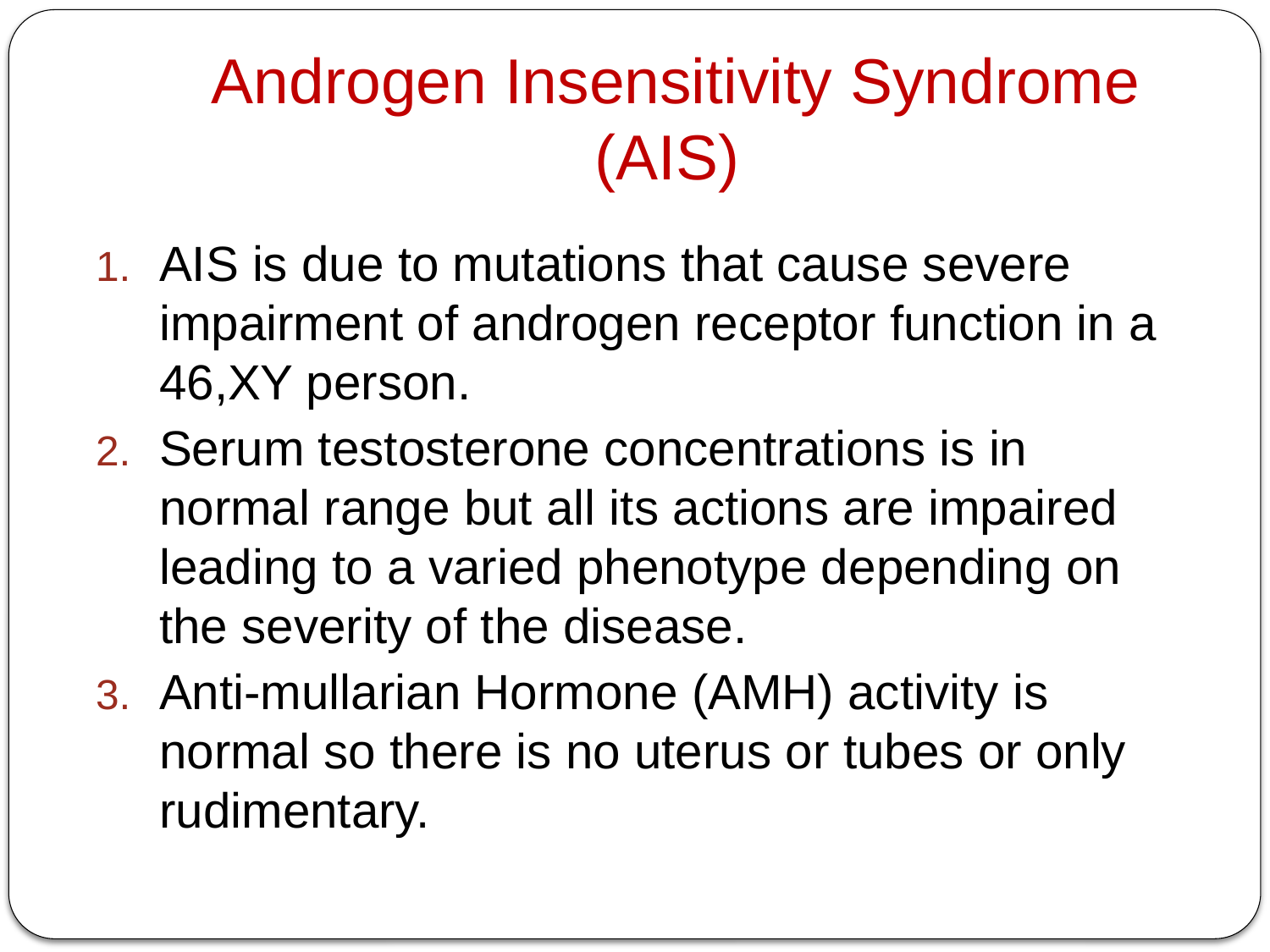

# Androgen Insensitivity Syndrome (AIS)
AIS is due to mutations that cause severe impairment of androgen receptor function in a 46,XY person.
Serum testosterone concentrations is in normal range but all its actions are impaired leading to a varied phenotype depending on the severity of the disease.
Anti-mullarian Hormone (AMH) activity is normal so there is no uterus or tubes or only rudimentary.